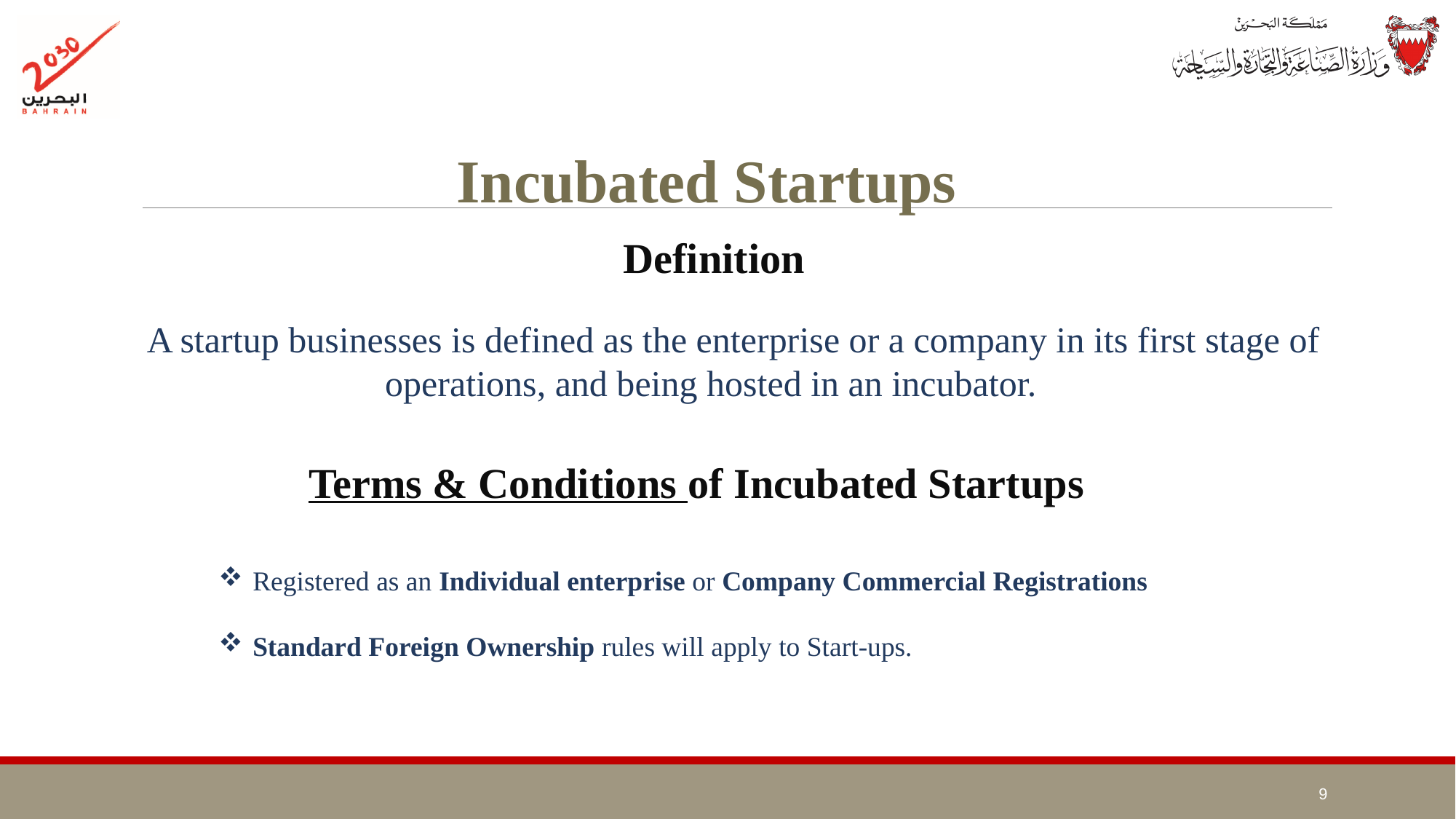

Incubated Startups
Definition

     A startup businesses is defined as the enterprise or a company in its first stage of operations, and being hosted in an incubator.
Terms & Conditions of Incubated Startups
Registered as an Individual enterprise or Company Commercial Registrations

Standard Foreign Ownership rules will apply to Start-ups.

9